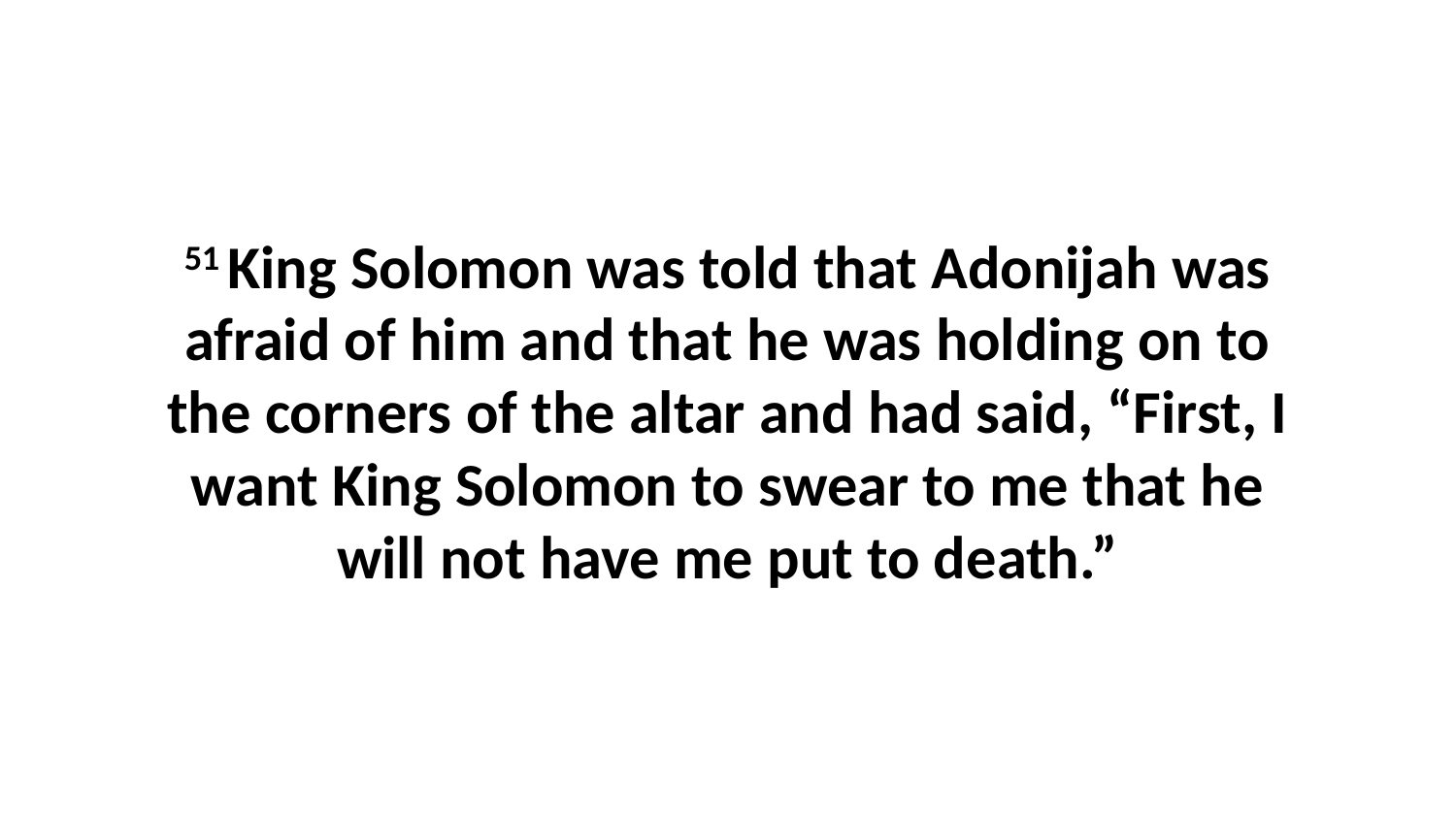

51 King Solomon was told that Adonijah was afraid of him and that he was holding on to the corners of the altar and had said, “First, I want King Solomon to swear to me that he will not have me put to death.”